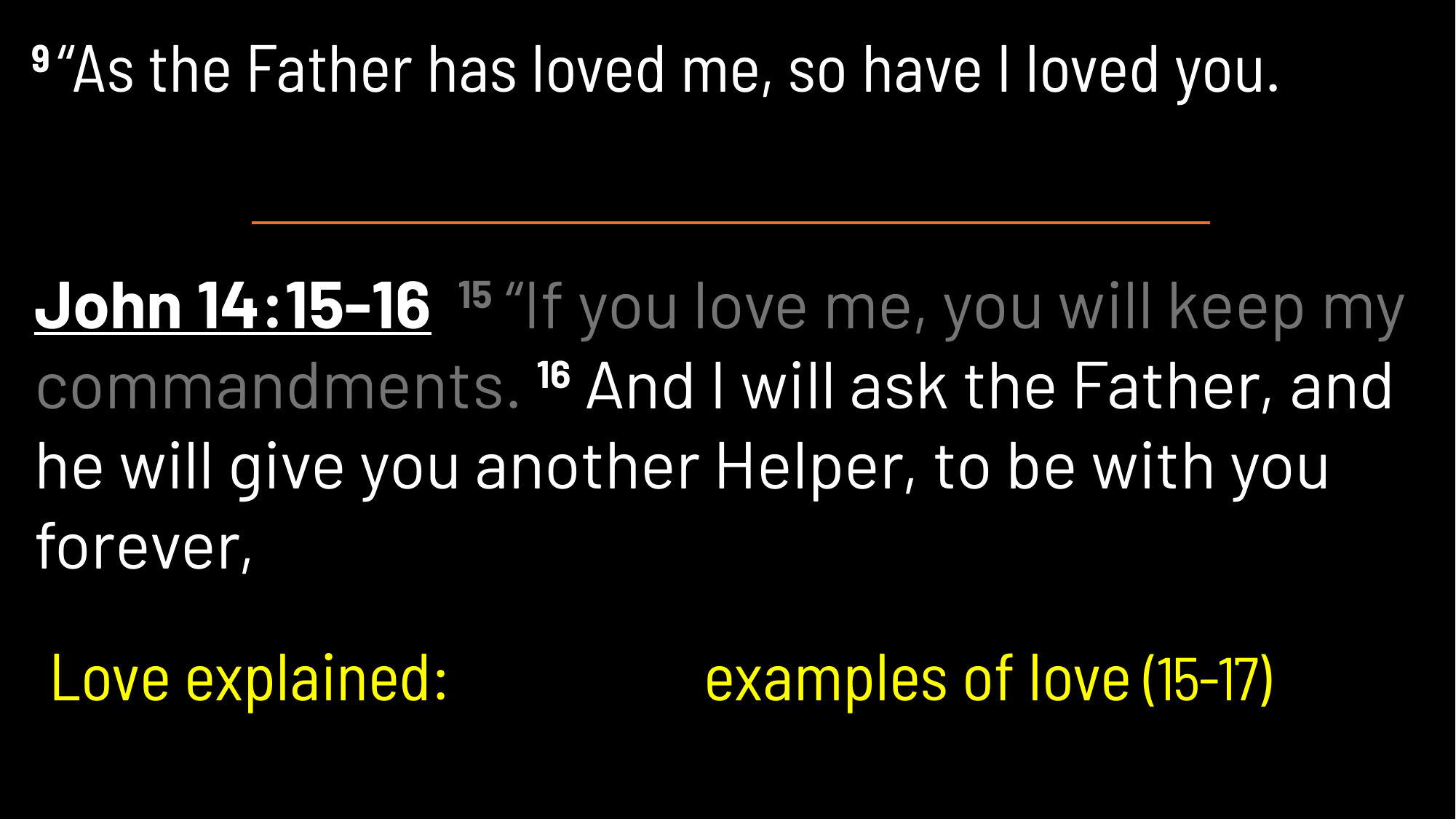

9 “As the Father has loved me, so have I loved you.
John 14:15-16  15 “If you love me, you will keep my commandments. 16 And I will ask the Father, and he will give you another Helper, to be with you forever,
Love explained:			examples of love (15-17)